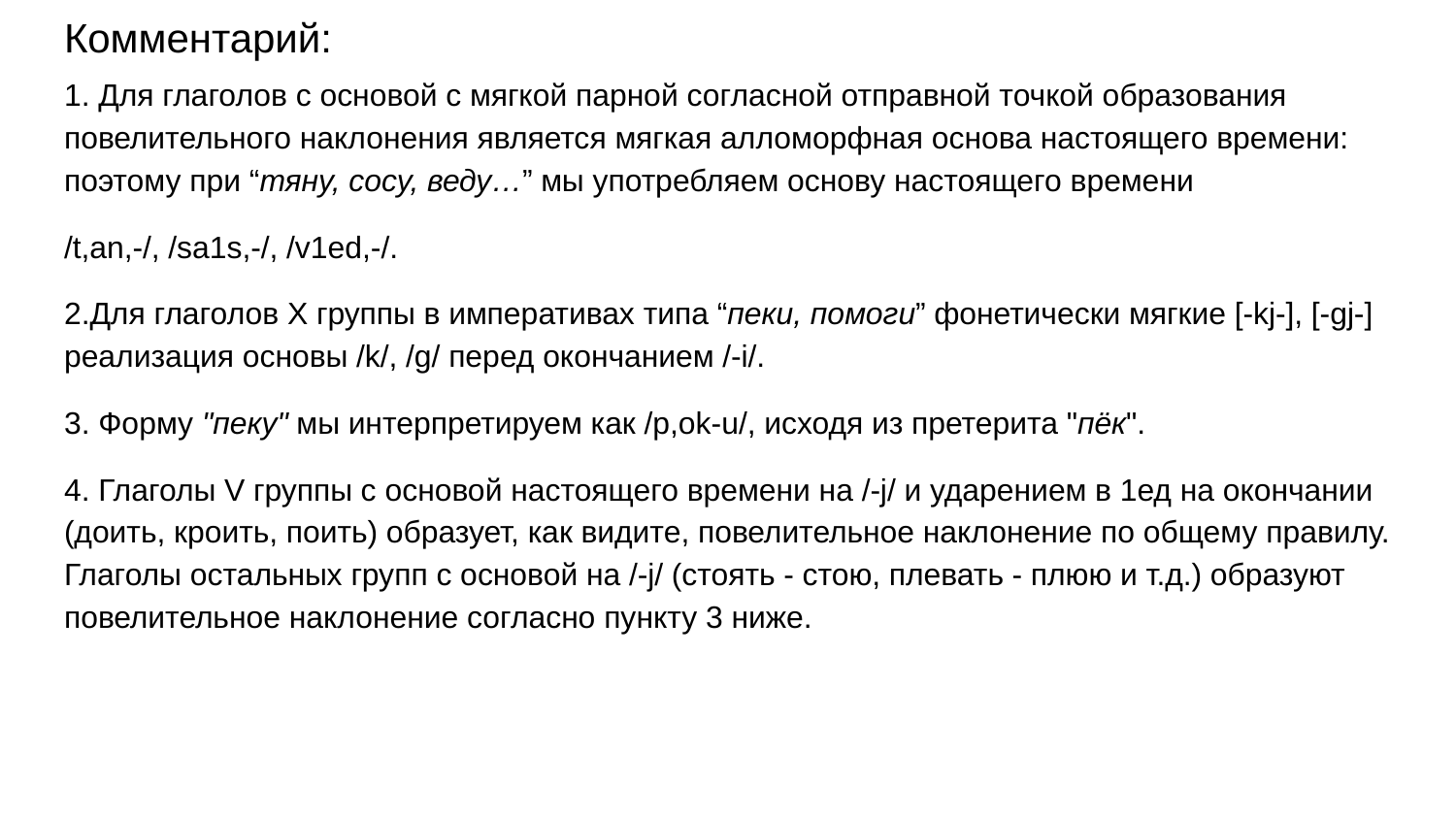

# Комментарий:
1. Для глаголов с основой с мягкой парной согласной отправной точкой образования повелительного наклонения является мягкая алломорфная основа настоящего времени: поэтому при “тяну, сосу, веду…” мы употребляем основу настоящего времени
/t,an,-/, /sa1s,-/, /v1ed,-/.
2.Для глаголов Х группы в императивах типа “пеки, помоги” фонетически мягкие [-kj-], [-gj-] реализация основы /k/, /g/ перед окончанием /-i/.
3. Форму "пеку" мы интерпретируем как /p,оk-u/, исходя из претерита "пёк".
4. Глаголы V группы с основой настоящего времени на /-j/ и ударением в 1ед на окончании (доить, кроить, поить) образует, как видите, повелительное наклонение по общему правилу. Глаголы остальных групп с основой на /-j/ (стоять - стою, плевать - плюю и т.д.) образуют повелительное наклонение согласно пункту 3 ниже.